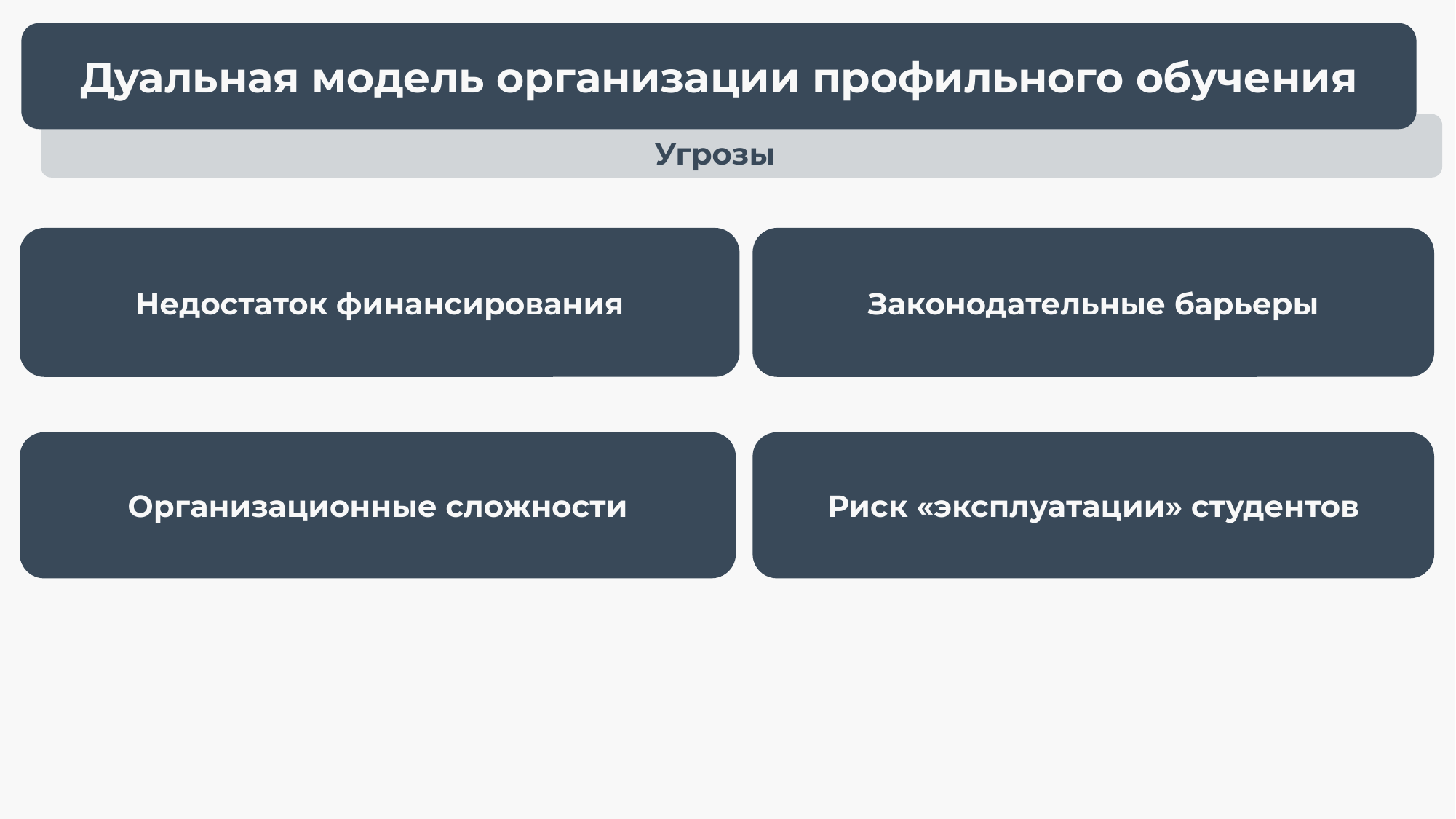

Дуальная модель организации профильного обучения

Угрозы
Недостаток финансирования
Законодательные барьеры
Организационные сложности
Риск «эксплуатации» студентов